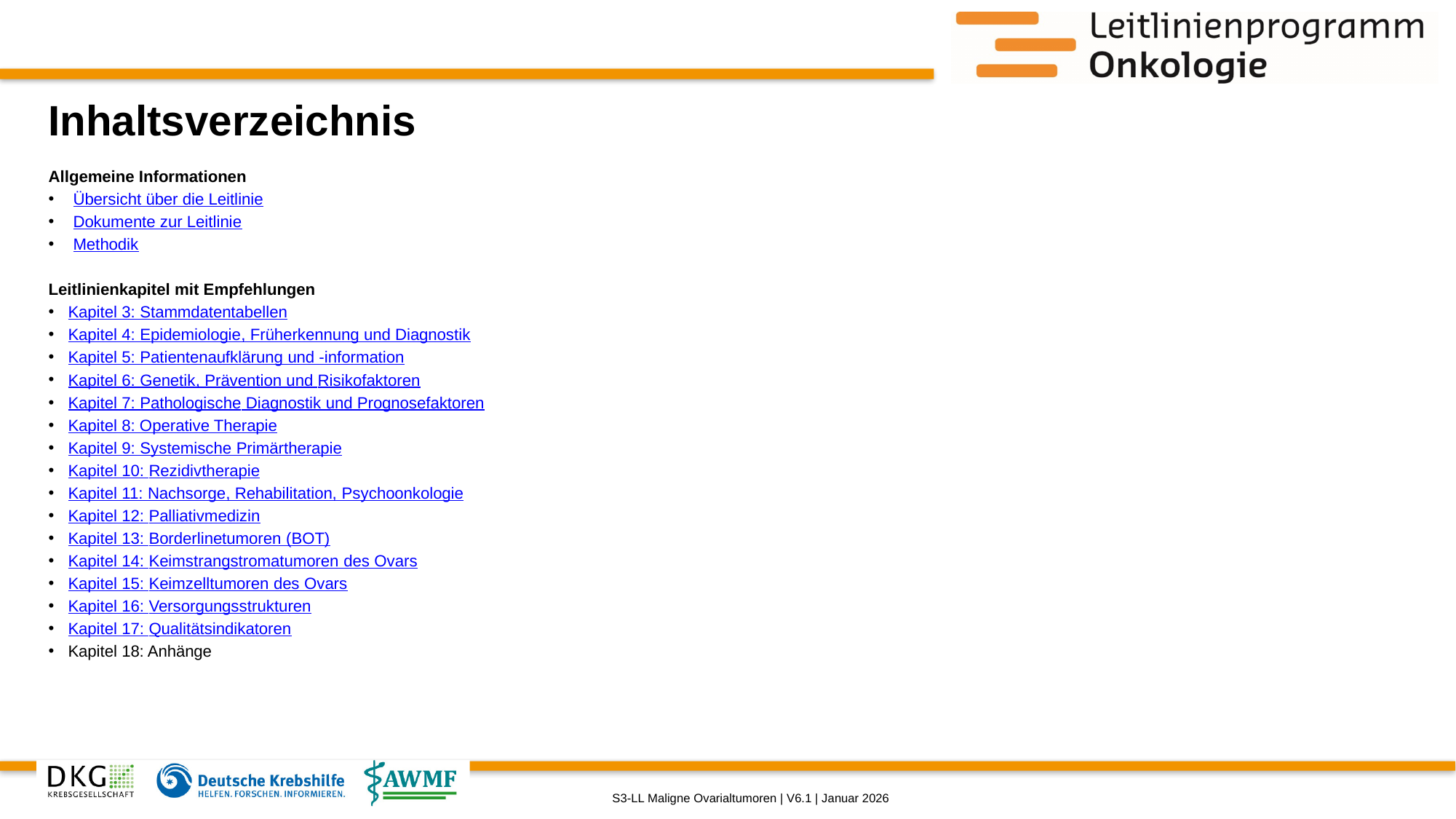

# Inhaltsverzeichnis
Allgemeine Informationen
Übersicht über die Leitlinie
Dokumente zur Leitlinie
Methodik

Leitlinienkapitel mit Empfehlungen
Kapitel 3: Stammdatentabellen
Kapitel 4: Epidemiologie, Früherkennung und Diagnostik
Kapitel 5: Patientenaufklärung und -information
Kapitel 6: Genetik, Prävention und Risikofaktoren
Kapitel 7: Pathologische Diagnostik und Prognosefaktoren
Kapitel 8: Operative Therapie
Kapitel 9: Systemische Primärtherapie
Kapitel 10: Rezidivtherapie
Kapitel 11: Nachsorge, Rehabilitation, Psychoonkologie
Kapitel 12: Palliativmedizin
Kapitel 13: Borderlinetumoren (BOT)
Kapitel 14: Keimstrangstromatumoren des Ovars
Kapitel 15: Keimzelltumoren des Ovars
Kapitel 16: Versorgungsstrukturen
Kapitel 17: Qualitätsindikatoren
Kapitel 18: Anhänge
S3-LL Maligne Ovarialtumoren | V6.1 | Januar 2026